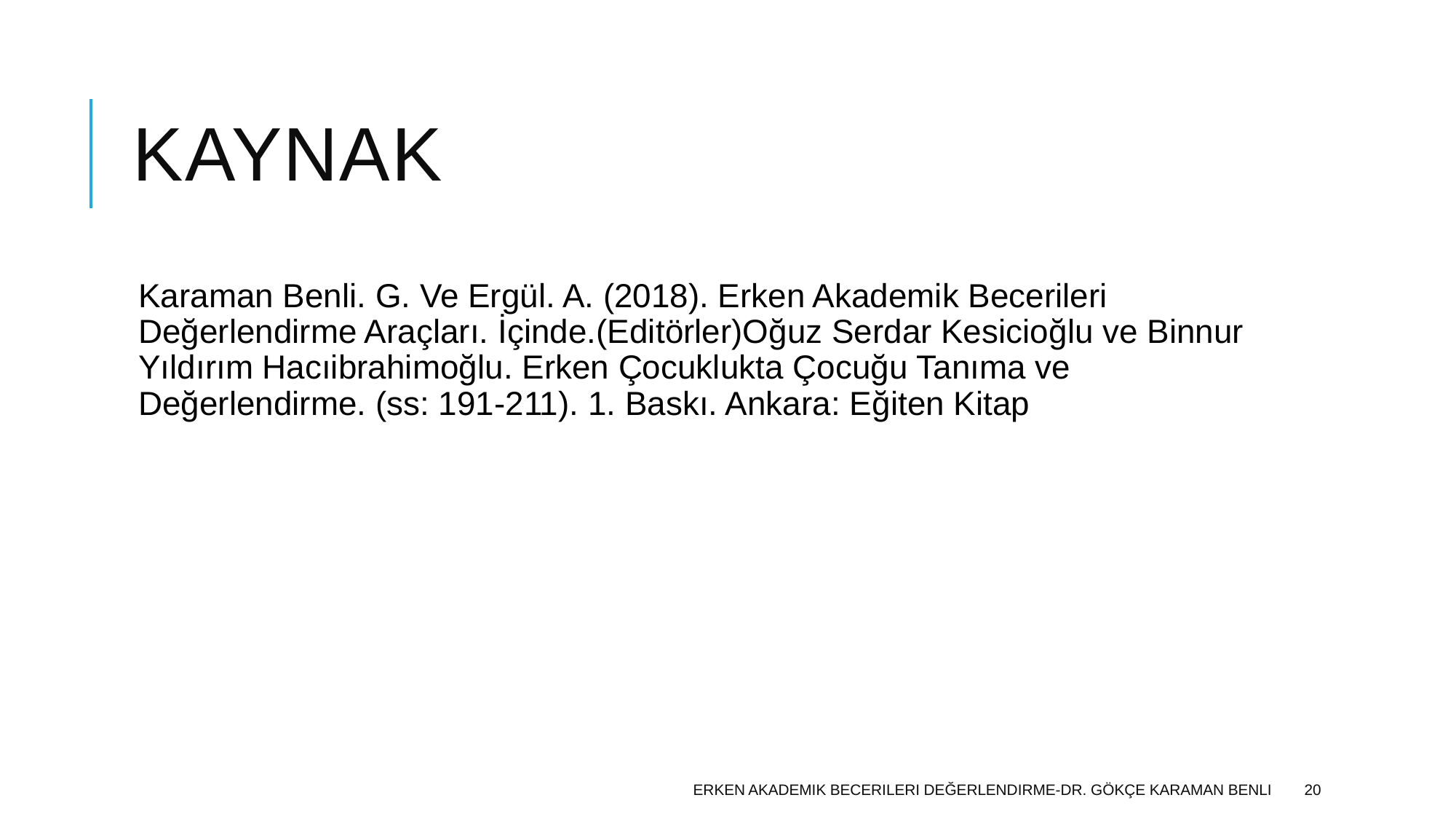

# Kaynak
Karaman Benli. G. Ve Ergül. A. (2018). Erken Akademik Becerileri Değerlendirme Araçları. İçinde.(Editörler)Oğuz Serdar Kesicioğlu ve Binnur Yıldırım Hacıibrahimoğlu. Erken Çocuklukta Çocuğu Tanıma ve Değerlendirme. (ss: 191-211). 1. Baskı. Ankara: Eğiten Kitap

Erken Akademik Becerileri Değerlendirme-Dr. Gökçe Karaman Benli
20